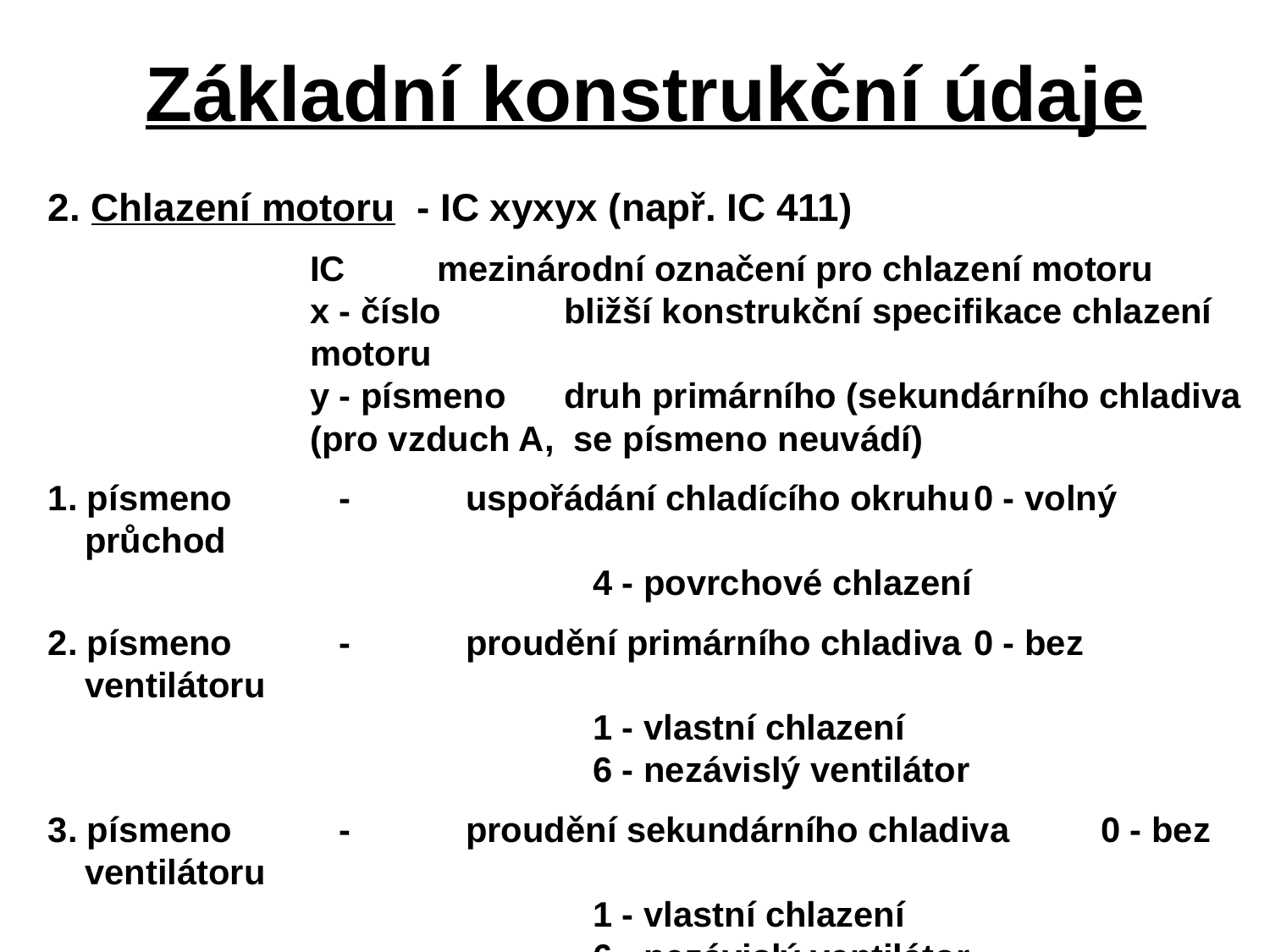

# Základní konstrukční údaje
2. Chlazení motoru  - IC xyxyx (např. IC 411)
	IC 	mezinárodní označení pro chlazení motoru
	x - číslo	bližší konstrukční specifikace chlazení motoru
	y - písmeno	druh primárního (sekundárního chladiva (pro vzduch A,  se písmeno neuvádí)
1. písmeno	-	uspořádání chladícího okruhu	0 - volný průchod
					4 - povrchové chlazení
2. písmeno	-	proudění primárního chladiva	0 - bez ventilátoru
					1 - vlastní chlazení
					6 - nezávislý ventilátor
3. písmeno	-	proudění sekundárního chladiva	0 - bez ventilátoru
					1 - vlastní chlazení
					6 - nezávislý ventilátor
					8 - vlastní pohyb